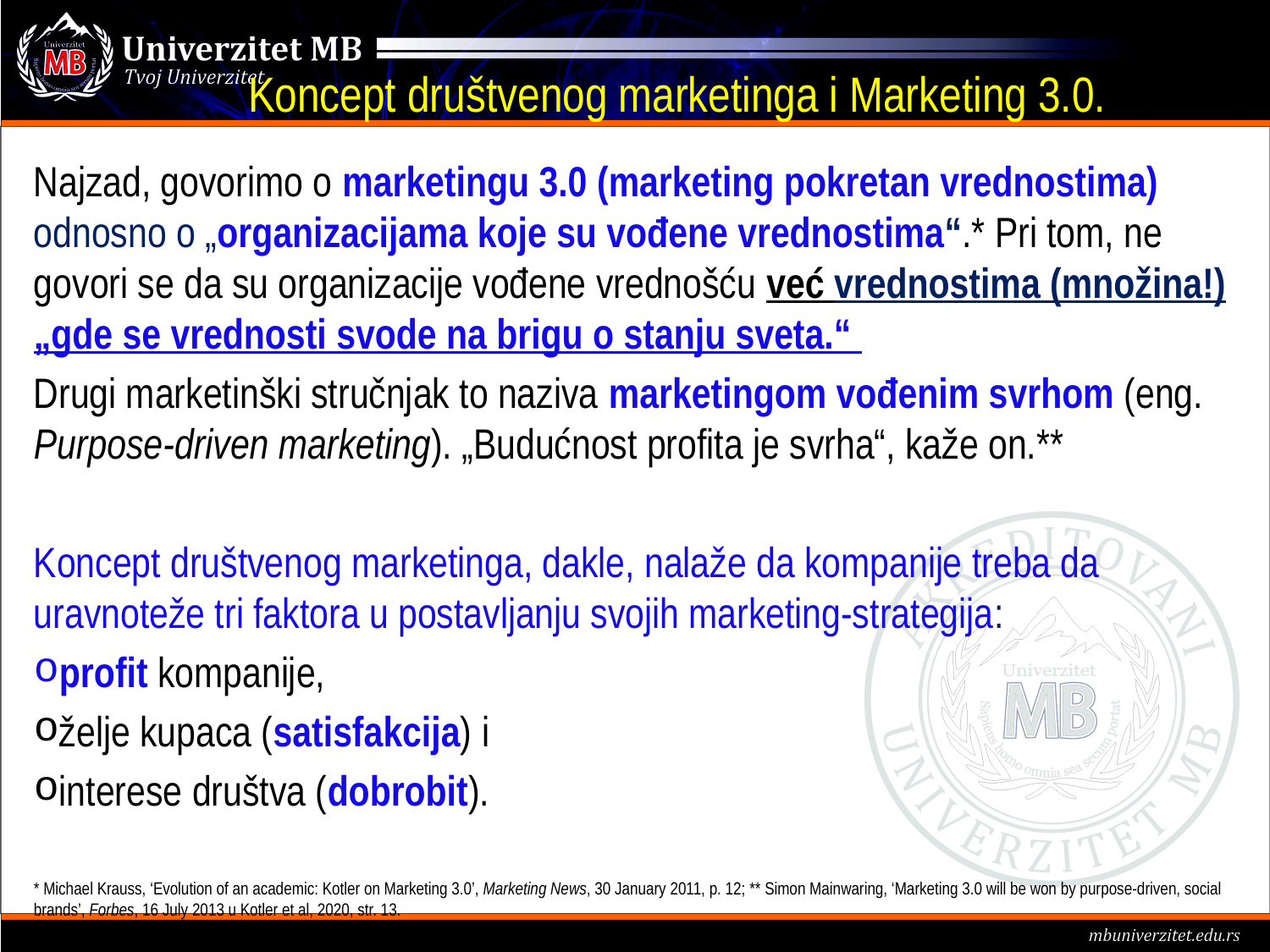

# Koncept društvenog marketinga i Marketing 3.0.
Najzad, govorimo o marketingu 3.0 (marketing pokretan vrednostima) odnosno o „organizacijama koje su vođene vrednostima“.* Pri tom, ne govori se da su organizacije vođene vrednošću već vrednostima (množina!) „gde se vrednosti svode na brigu o stanju sveta.“
Drugi marketinški stručnjak to naziva marketingom vođenim svrhom (eng. Purpose-driven marketing). „Budućnost profita je svrha“, kaže on.**

Koncept društvenog marketinga, dakle, nalaže da kompanije treba da uravnoteže tri faktora u postavljanju svojih marketing-strategija:
profit kompanije,
želje kupaca (satisfakcija) i
interese društva (dobrobit).

* Michael Krauss, ‘Evolution of an academic: Kotler on Marketing 3.0’, Marketing News, 30 January 2011, p. 12; ** Simon Mainwaring, ‘Marketing 3.0 will be won by purpose-driven, social brands’, Forbes, 16 July 2013 u Kotler et al, 2020, str. 13.